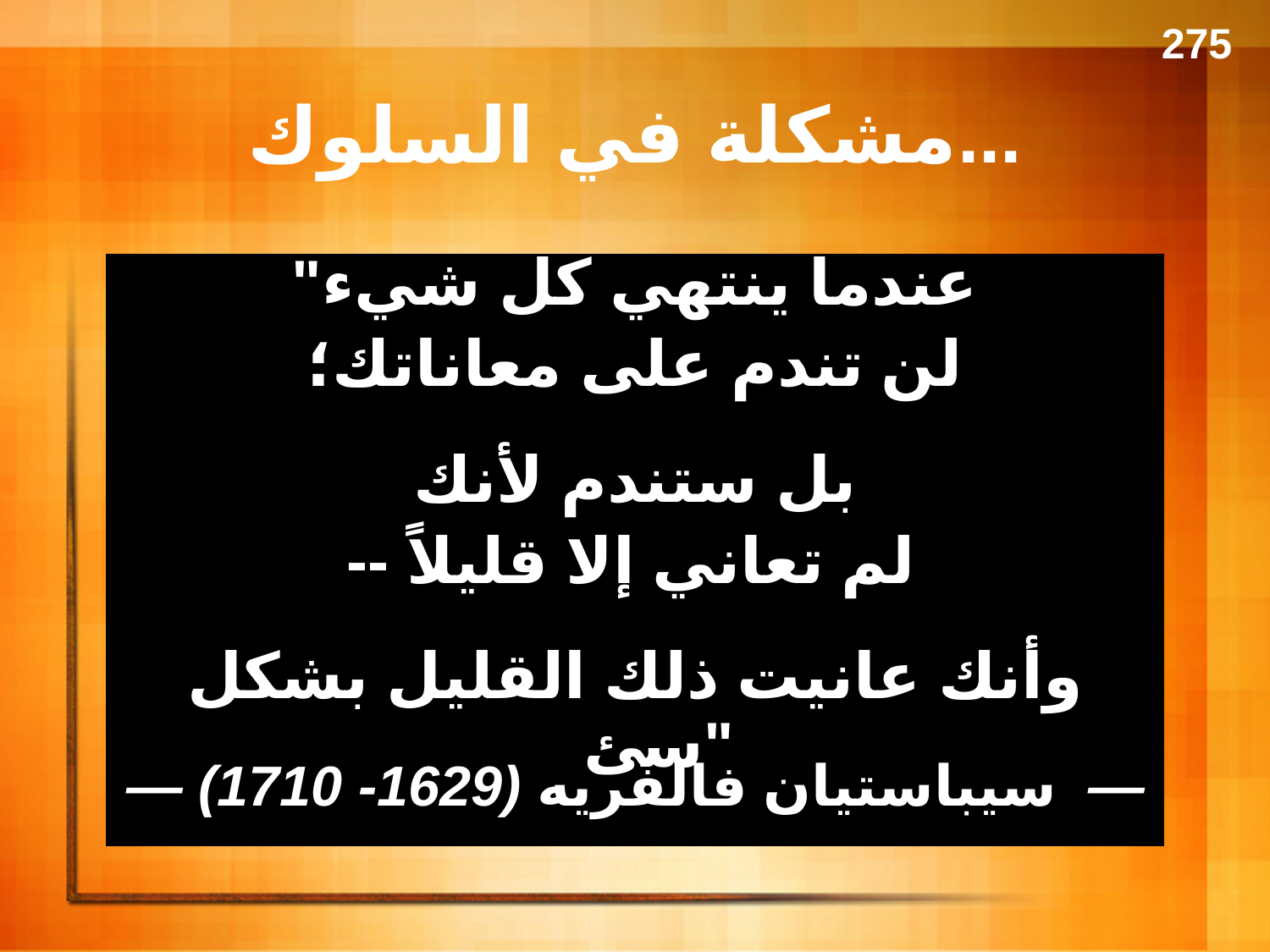

275
# مشكلة في السلوك...
"عندما ينتهي كل شيء
لن تندم على معاناتك؛
بل ستندم لأنك
-- لم تعاني إلا قليلاً
وأنك عانيت ذلك القليل بشكل سئ"
— سيباستيان فالفريه (1629- 1710)  —